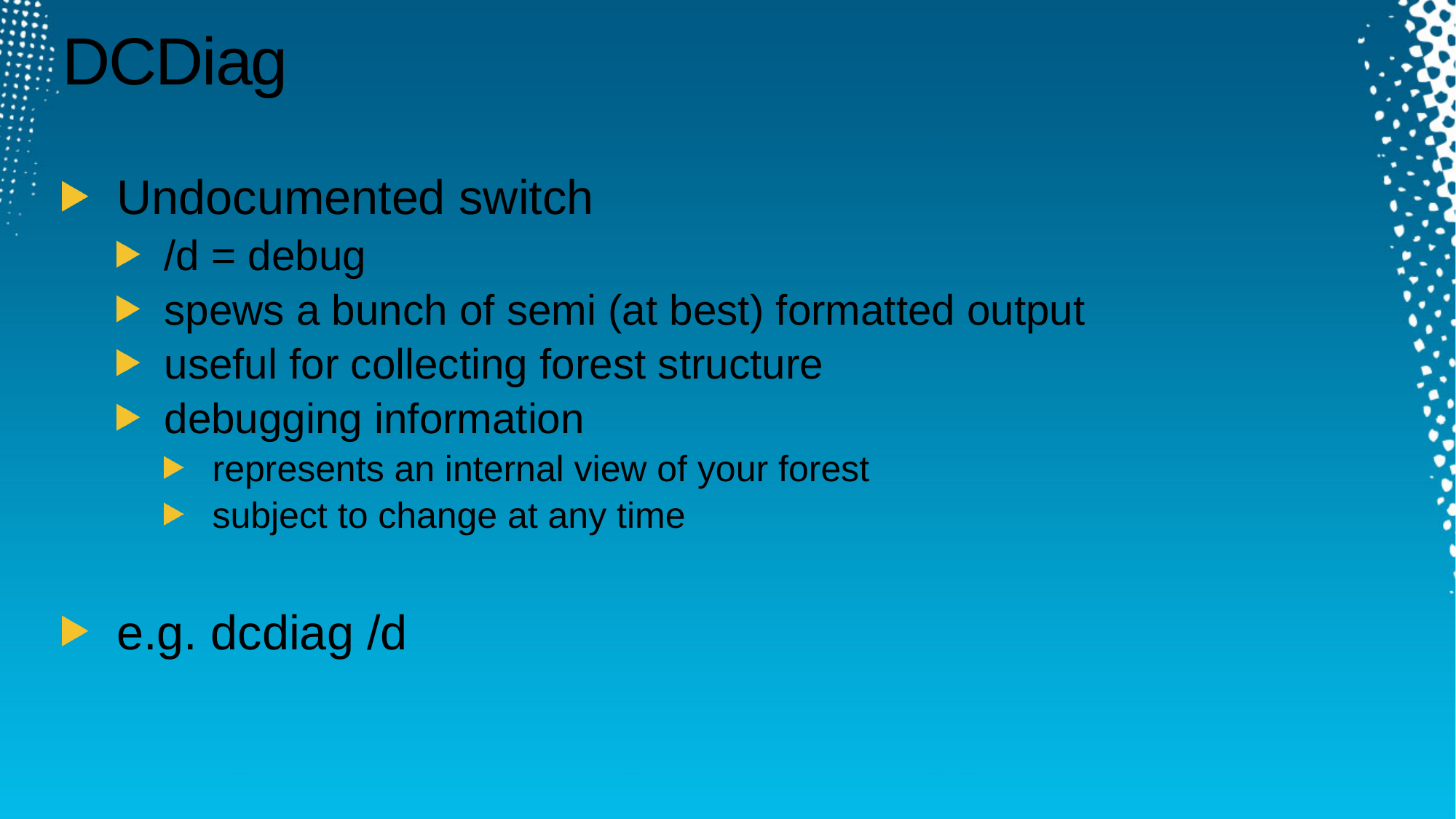

# DCDiag
Undocumented switch
/d = debug
spews a bunch of semi (at best) formatted output
useful for collecting forest structure
debugging information
represents an internal view of your forest
subject to change at any time

e.g. dcdiag /d